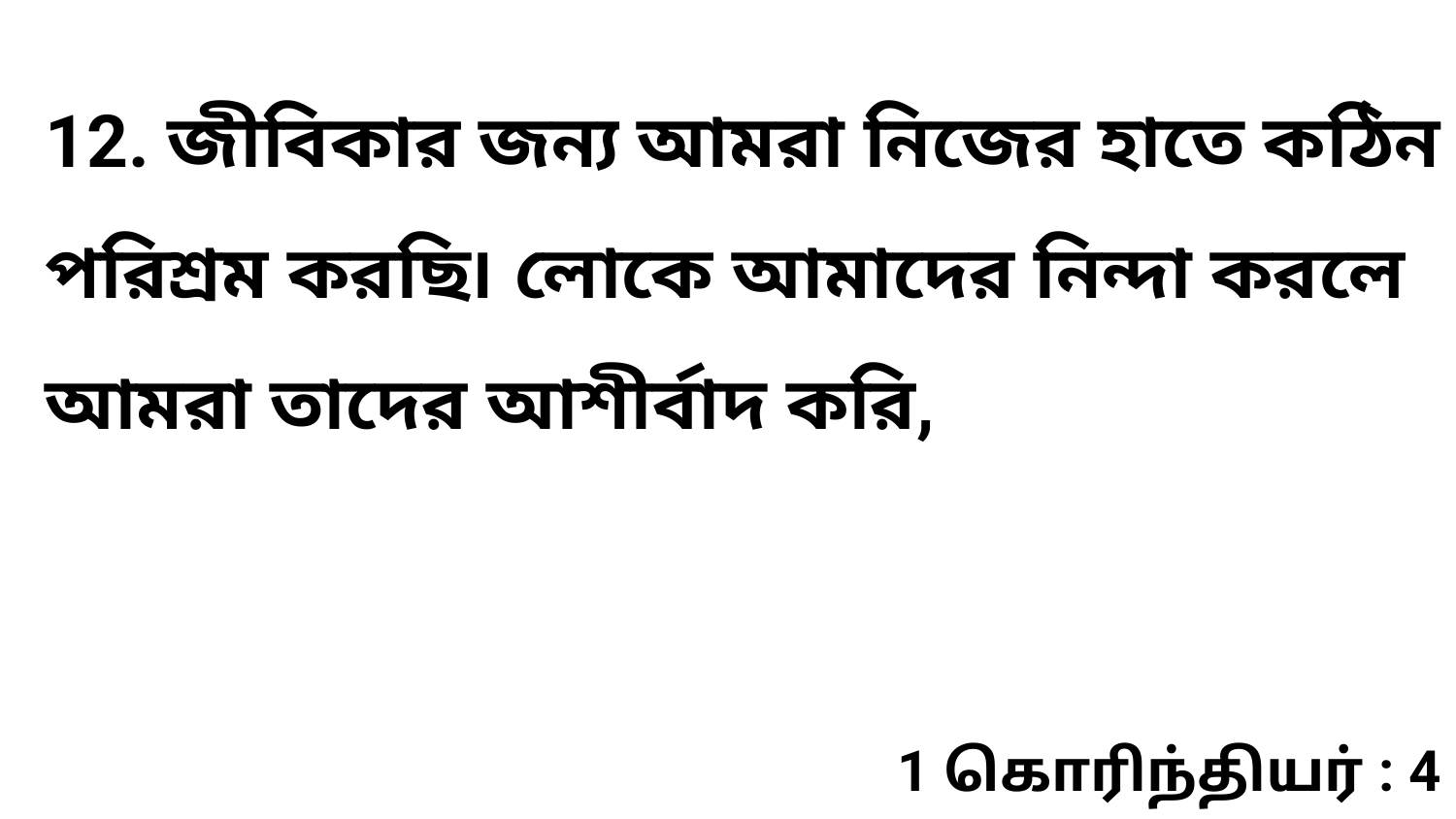

12. জীবিকার জন্য আমরা নিজের হাতে কঠিন পরিশ্রম করছি৷ লোকে আমাদের নিন্দা করলে আমরা তাদের আশীর্বাদ করি,
1 கொரிந்தியர் : 4